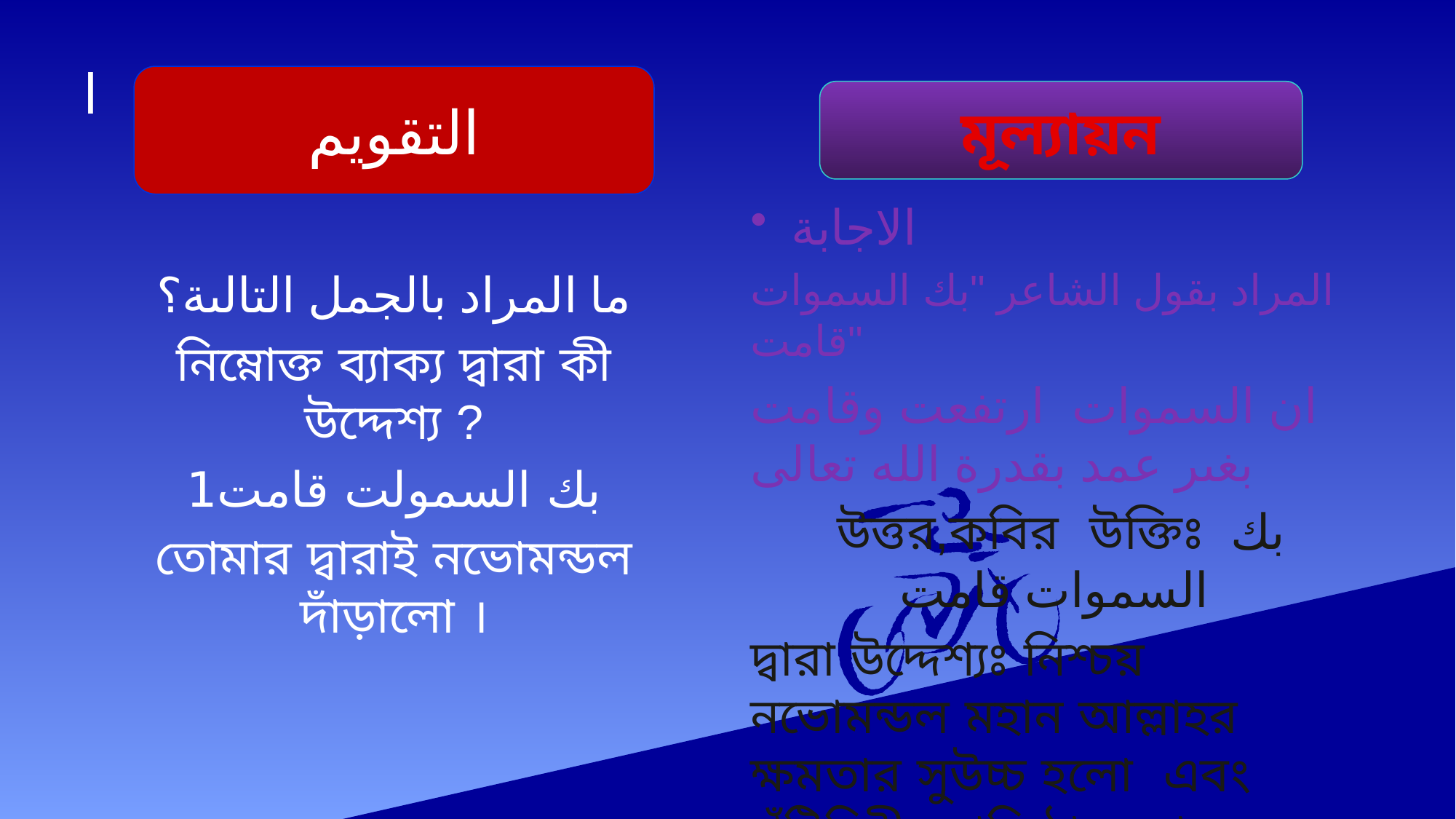

# ا
التقويم
মূল্যায়ন

ما المراد بالجمل التالىة؟
নিম্নোক্ত ব্যাক্য দ্বারা কী উদ্দেশ্য ?
بك السمولت قامت1
তোমার দ্বারাই নভোমন্ডল দাঁড়ালো ।
الاجابة
المراد بقول الشاعر "بك السموات قامت"
ان السموات  ارتفعت وقامت بغىر عمد بقدرة الله تعالى
উত্তর,কবির  উক্তিঃ  بك السموات قامت
দ্বারা উদ্দেশ্যঃ নিশ্চয়  নভোমন্ডল মহান আল্লাহর ক্ষমতার সুউচ্চ হলো  এবং খুঁটিবিহীন প্রতিষ্ঠা হলো।